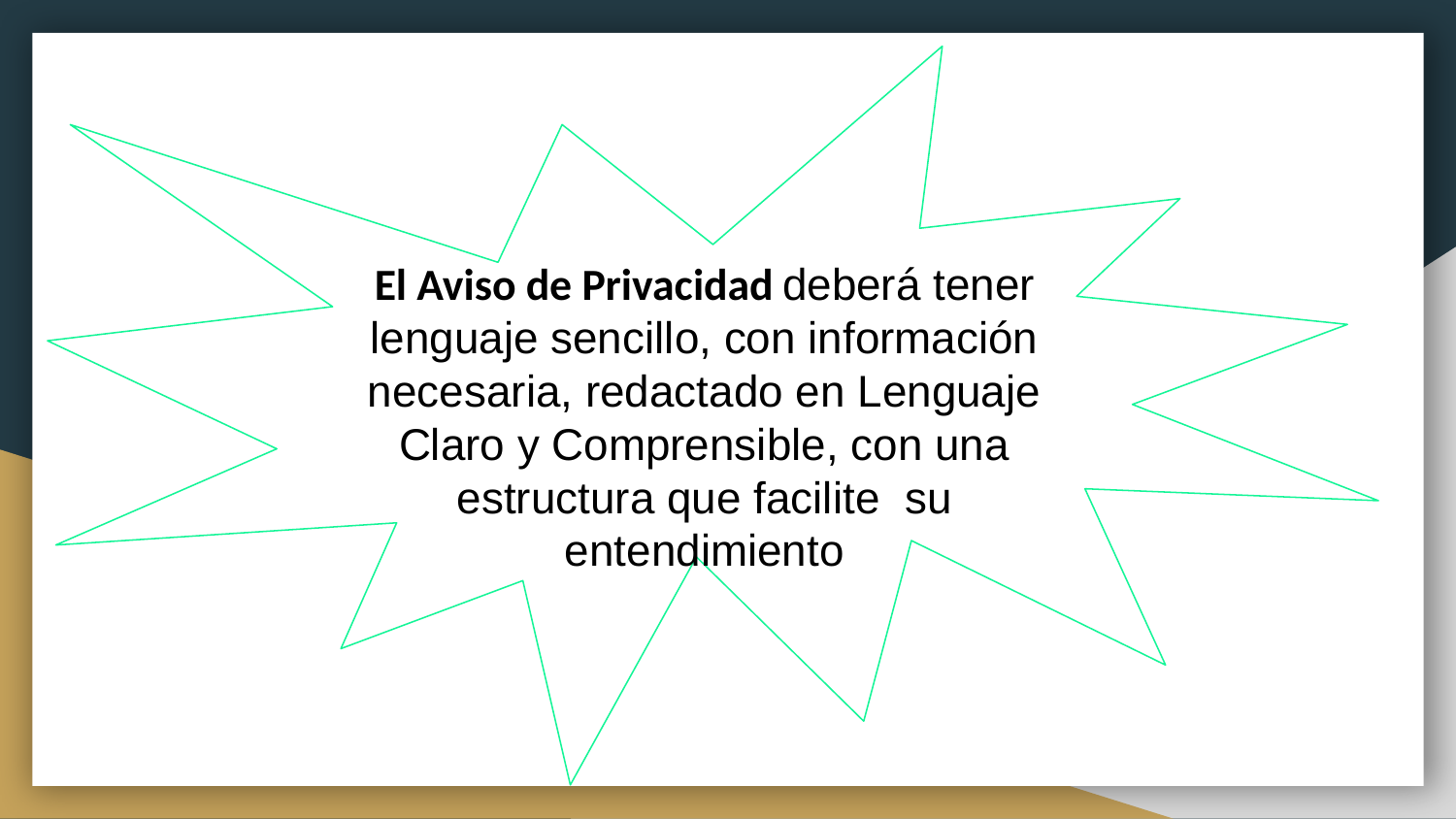

El Aviso de Privacidad deberá tener lenguaje sencillo, con información necesaria, redactado en Lenguaje Claro y Comprensible, con una estructura que facilite  su entendimiento